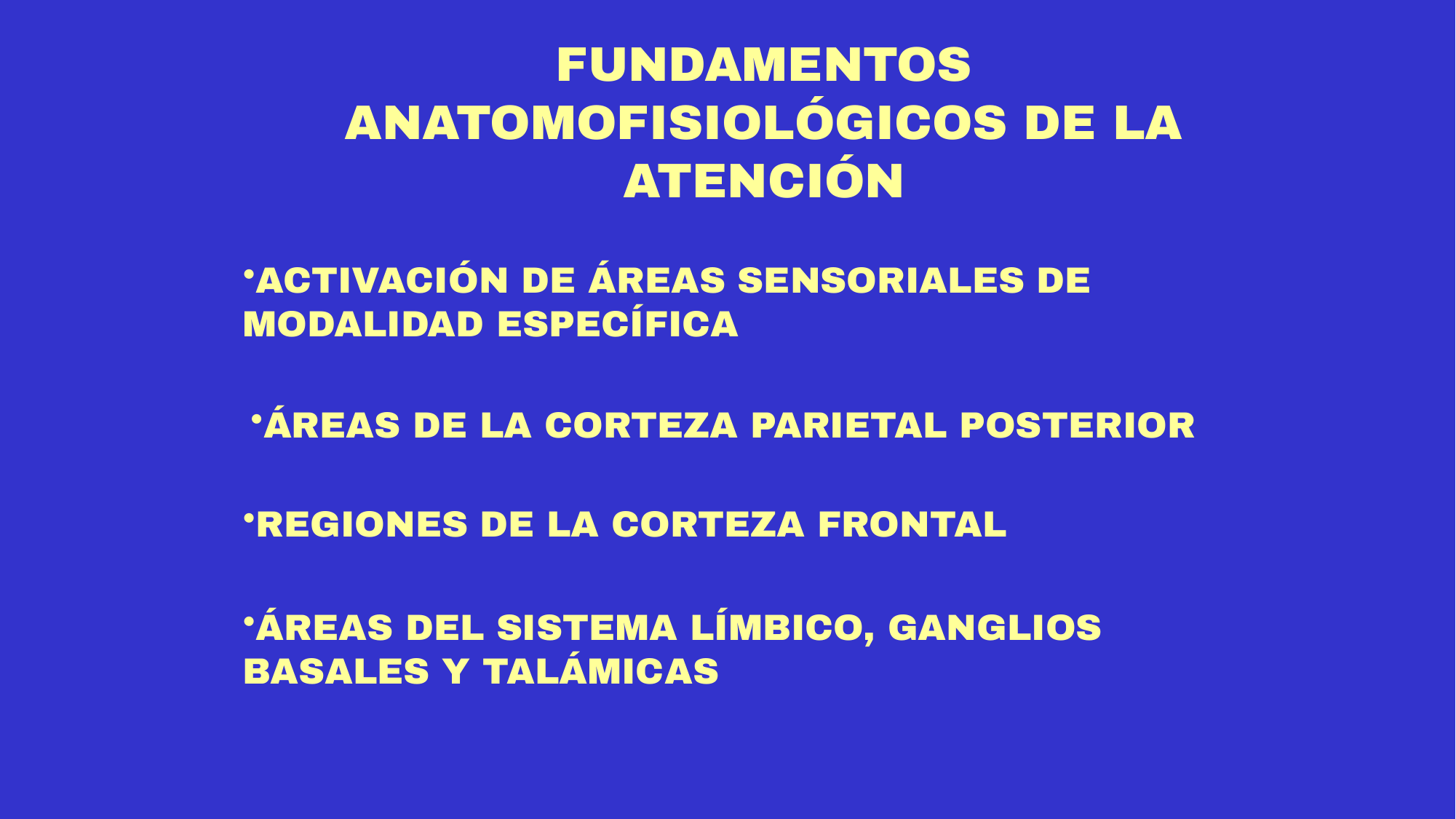

FUNDAMENTOS ANATOMOFISIOLÓGICOS DE LA ATENCIÓN
ACTIVACIÓN DE ÁREAS SENSORIALES DE MODALIDAD ESPECÍFICA
ÁREAS DE LA CORTEZA PARIETAL POSTERIOR
REGIONES DE LA CORTEZA FRONTAL
ÁREAS DEL SISTEMA LÍMBICO, GANGLIOS BASALES Y TALÁMICAS